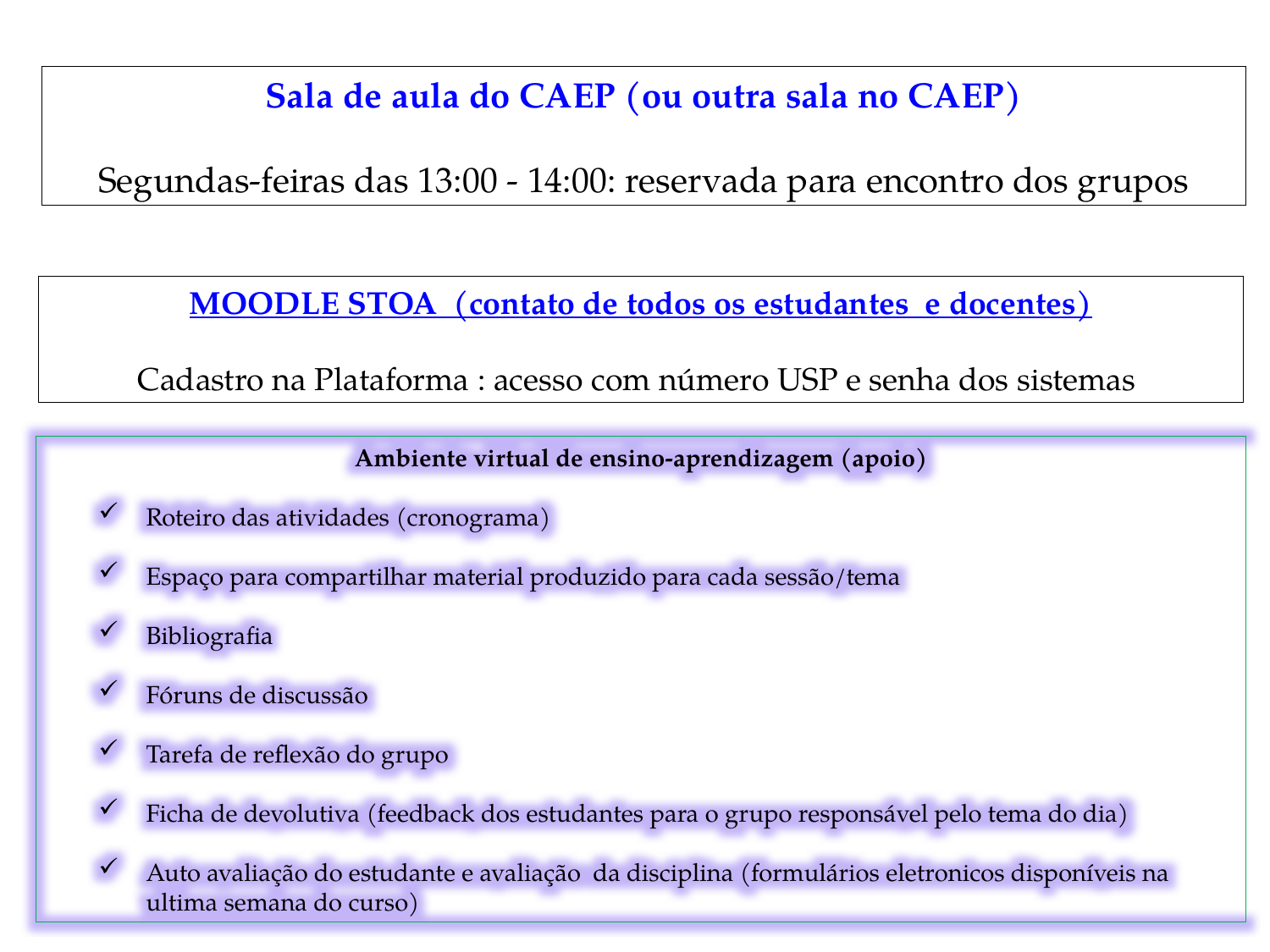

Sala de aula do CAEP (ou outra sala no CAEP)

Segundas-feiras das 13:00 - 14:00: reservada para encontro dos grupos
MOODLE STOA  (contato de todos os estudantes  e docentes)

Cadastro na Plataforma : acesso com número USP e senha dos sistemas
Ambiente virtual de ensino-aprendizagem (apoio)

Roteiro das atividades (cronograma)

Espaço para compartilhar material produzido para cada sessão/tema

Bibliografia

Fóruns de discussão

Tarefa de reflexão do grupo

Ficha de devolutiva (feedback dos estudantes para o grupo responsável pelo tema do dia)

Auto avaliação do estudante e avaliação  da disciplina (formulários eletronicos disponíveis na ultima semana do curso)